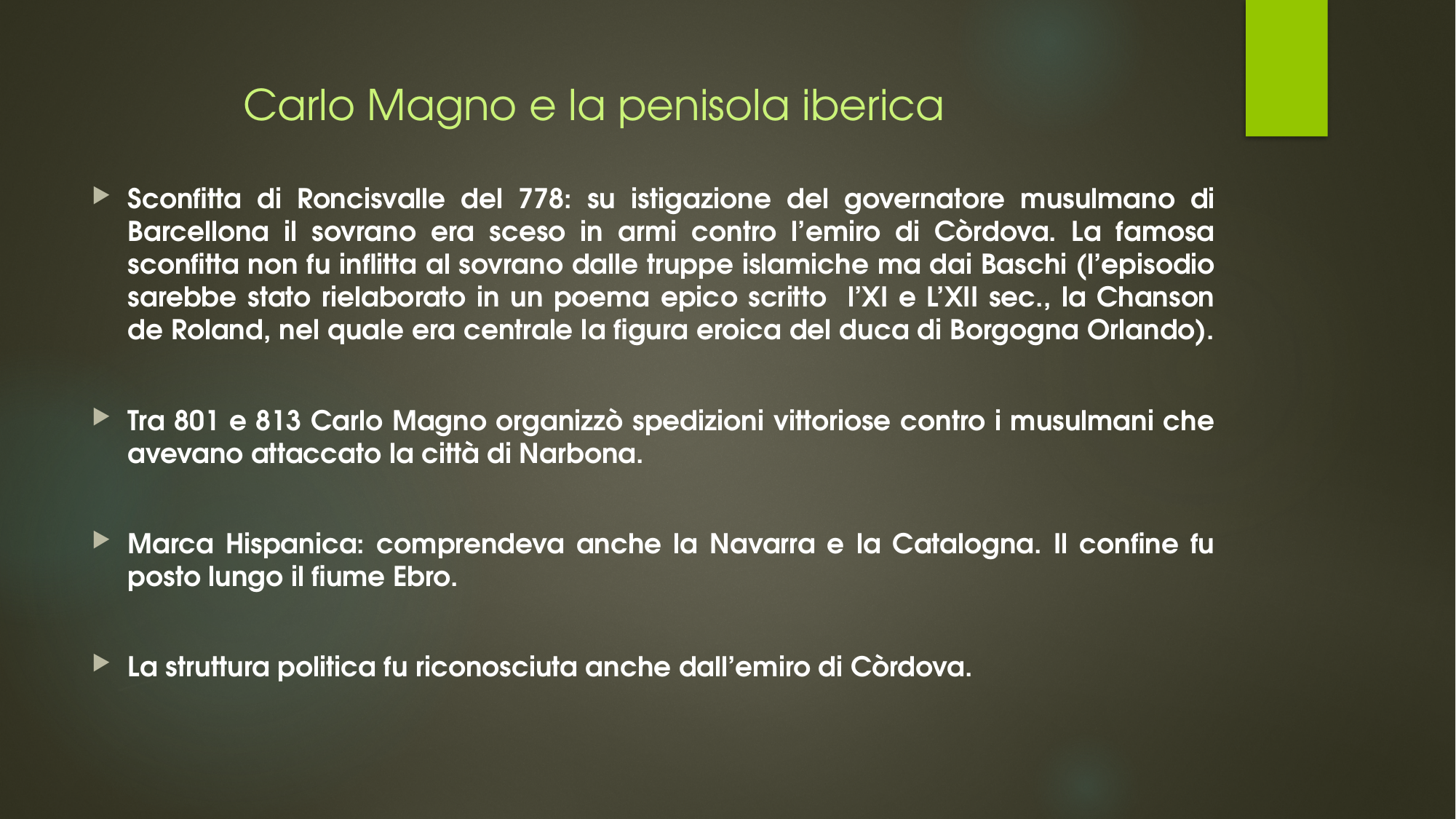

# Carlo Magno e la penisola iberica
Sconfitta di Roncisvalle del 778: su istigazione del governatore musulmano di Barcellona il sovrano era sceso in armi contro l’emiro di Còrdova. La famosa sconfitta non fu inflitta al sovrano dalle truppe islamiche ma dai Baschi (l’episodio sarebbe stato rielaborato in un poema epico scritto  l’XI e L’XII sec., la Chanson de Roland, nel quale era centrale la figura eroica del duca di Borgogna Orlando).

Tra 801 e 813 Carlo Magno organizzò spedizioni vittoriose contro i musulmani che avevano attaccato la città di Narbona.

Marca Hispanica: comprendeva anche la Navarra e la Catalogna. Il confine fu posto lungo il fiume Ebro.

La struttura politica fu riconosciuta anche dall’emiro di Còrdova.